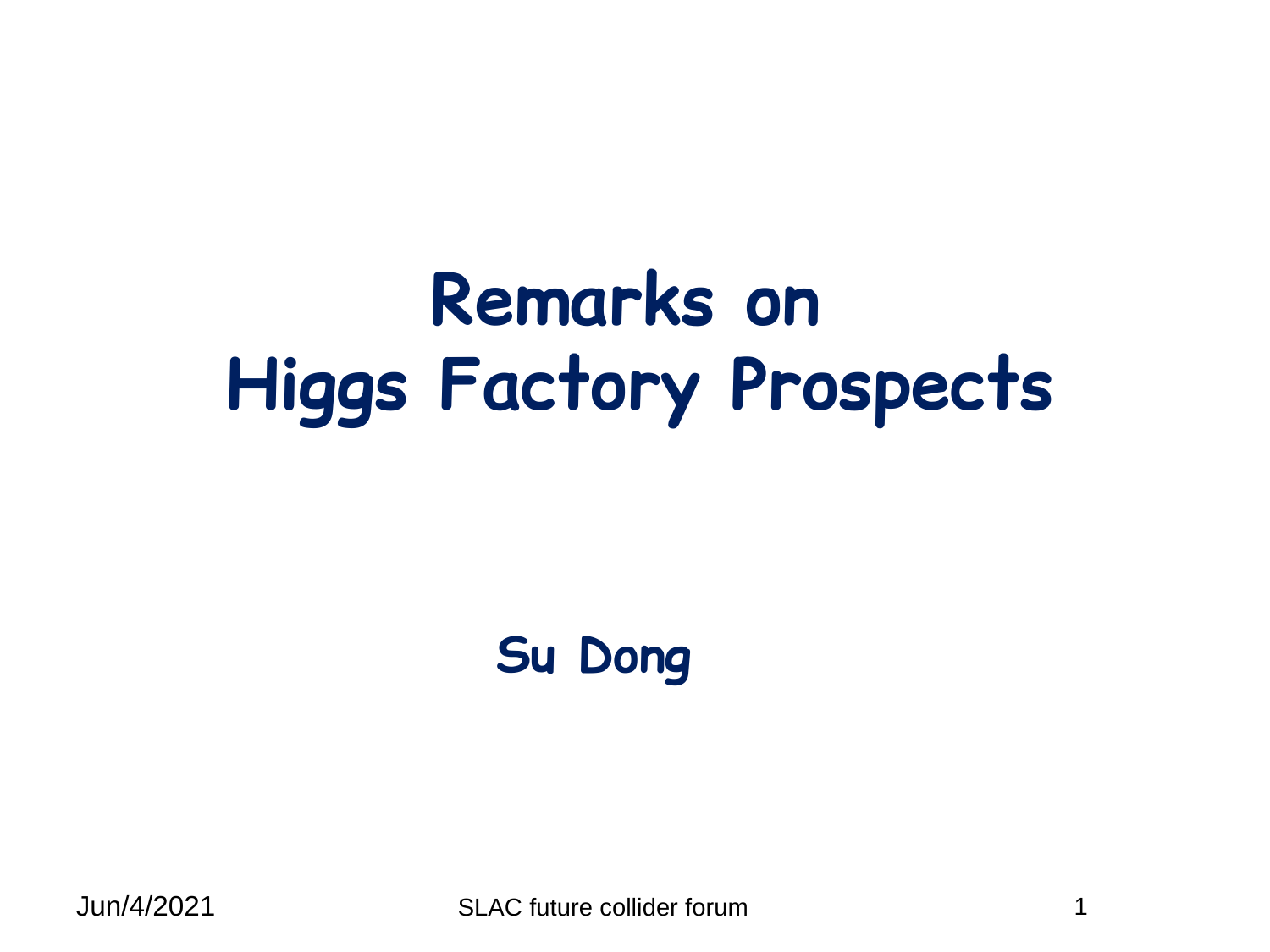

# Remarks on Higgs Factory Prospects
Su Dong

Jun/4/2021
1
SLAC future collider forum